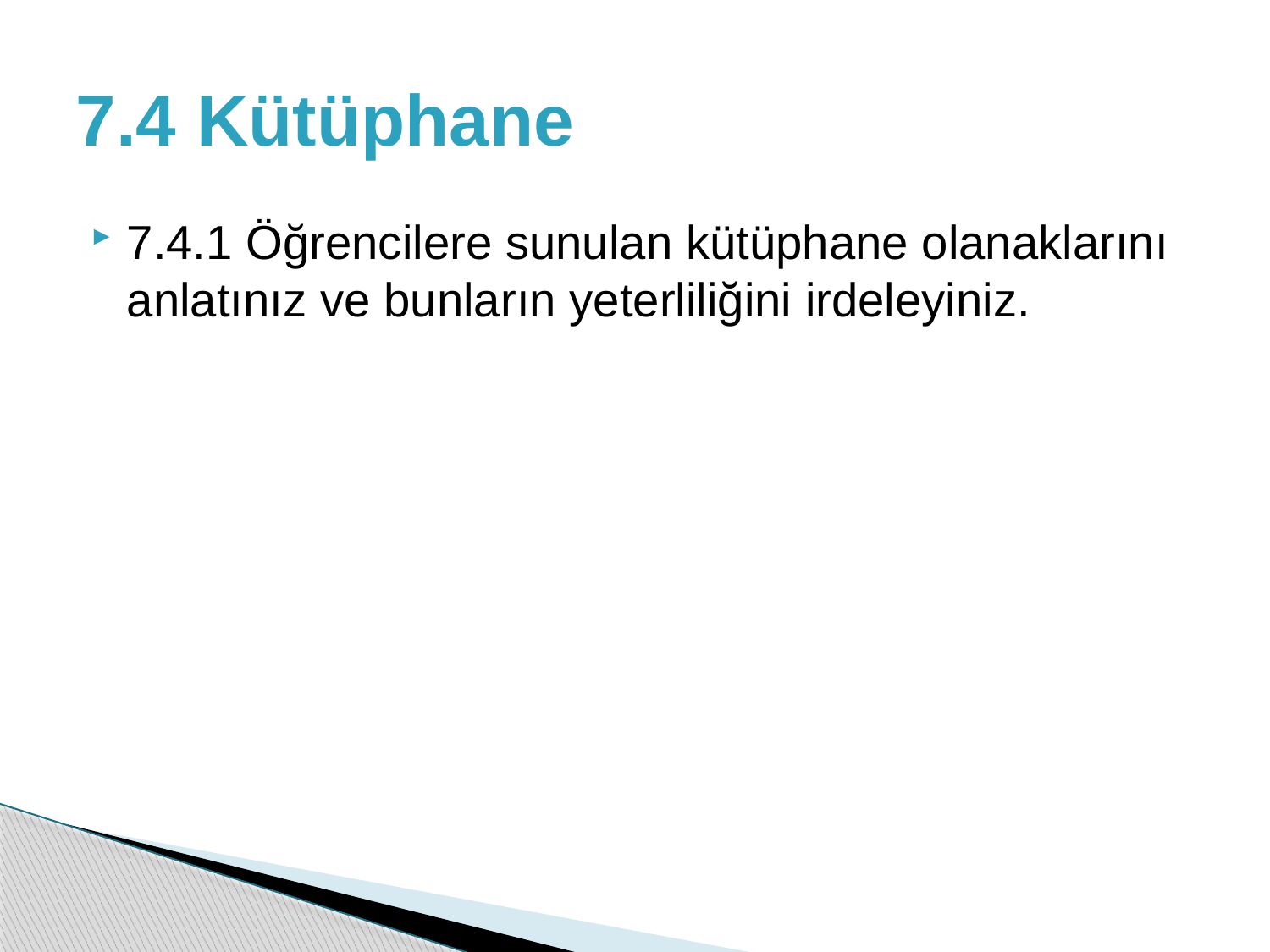

# 7.4 Kütüphane
7.4.1 Öğrencilere sunulan kütüphane olanaklarını anlatınız ve bunların yeterliliğini irdeleyiniz.